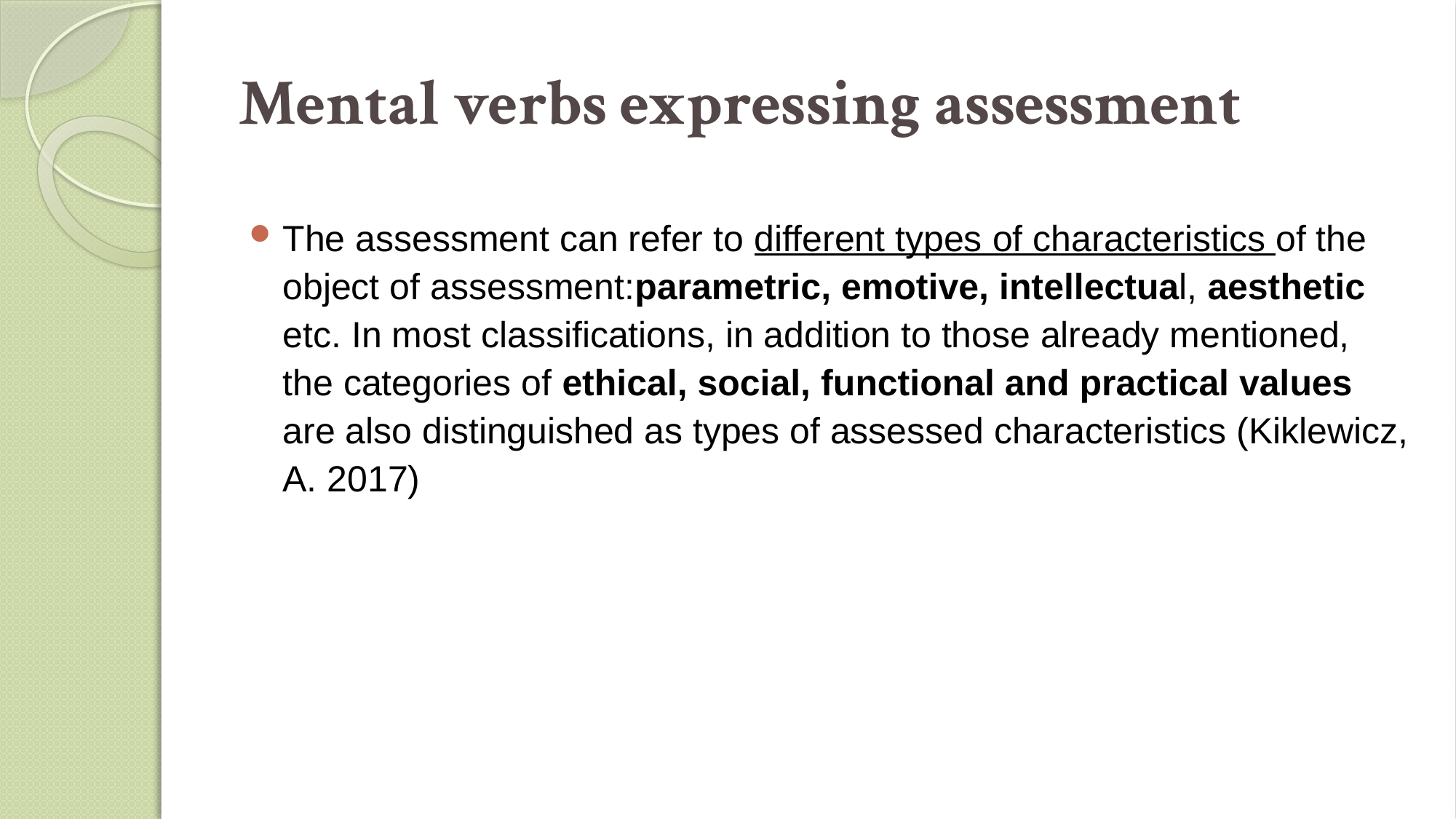

# Mental verbs expressing assessment

The assessment can refer to different types of characteristics of the object of assessment:parametric, emotive, intellectual, aesthetic etc. In most classifications, in addition to those already mentioned, the categories of ethical, social, functional and practical values are also distinguished as types of assessed characteristics (Kiklewicz, A. 2017)